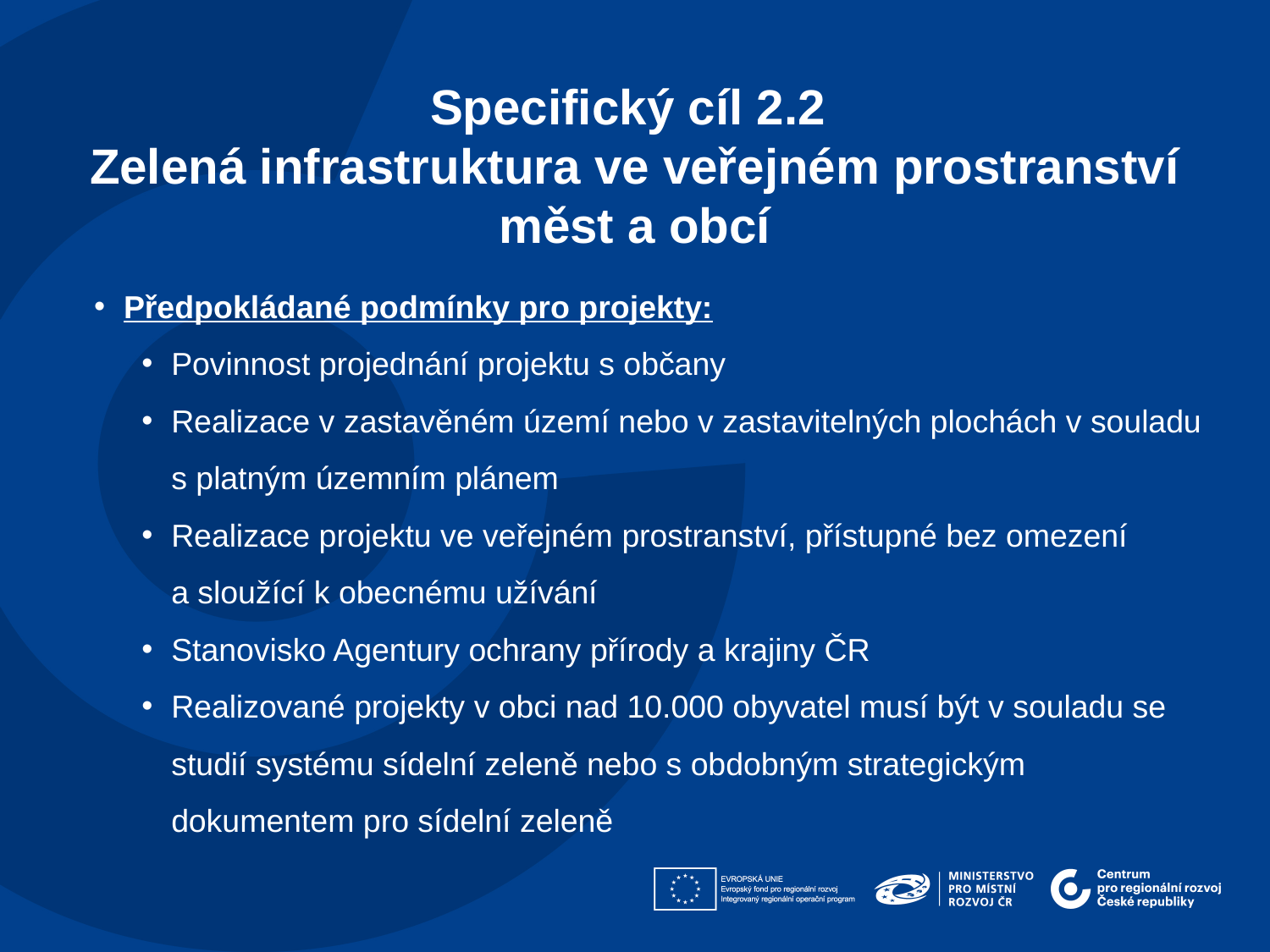

Specifický cíl 2.2
Zelená infrastruktura ve veřejném prostranství měst a obcí
Předpokládané podmínky pro projekty:
Povinnost projednání projektu s občany
Realizace v zastavěném území nebo v zastavitelných plochách v souladu s platným územním plánem
Realizace projektu ve veřejném prostranství, přístupné bez omezení a sloužící k obecnému užívání
Stanovisko Agentury ochrany přírody a krajiny ČR
Realizované projekty v obci nad 10.000 obyvatel musí být v souladu se studií systému sídelní zeleně nebo s obdobným strategickým dokumentem pro sídelní zeleně